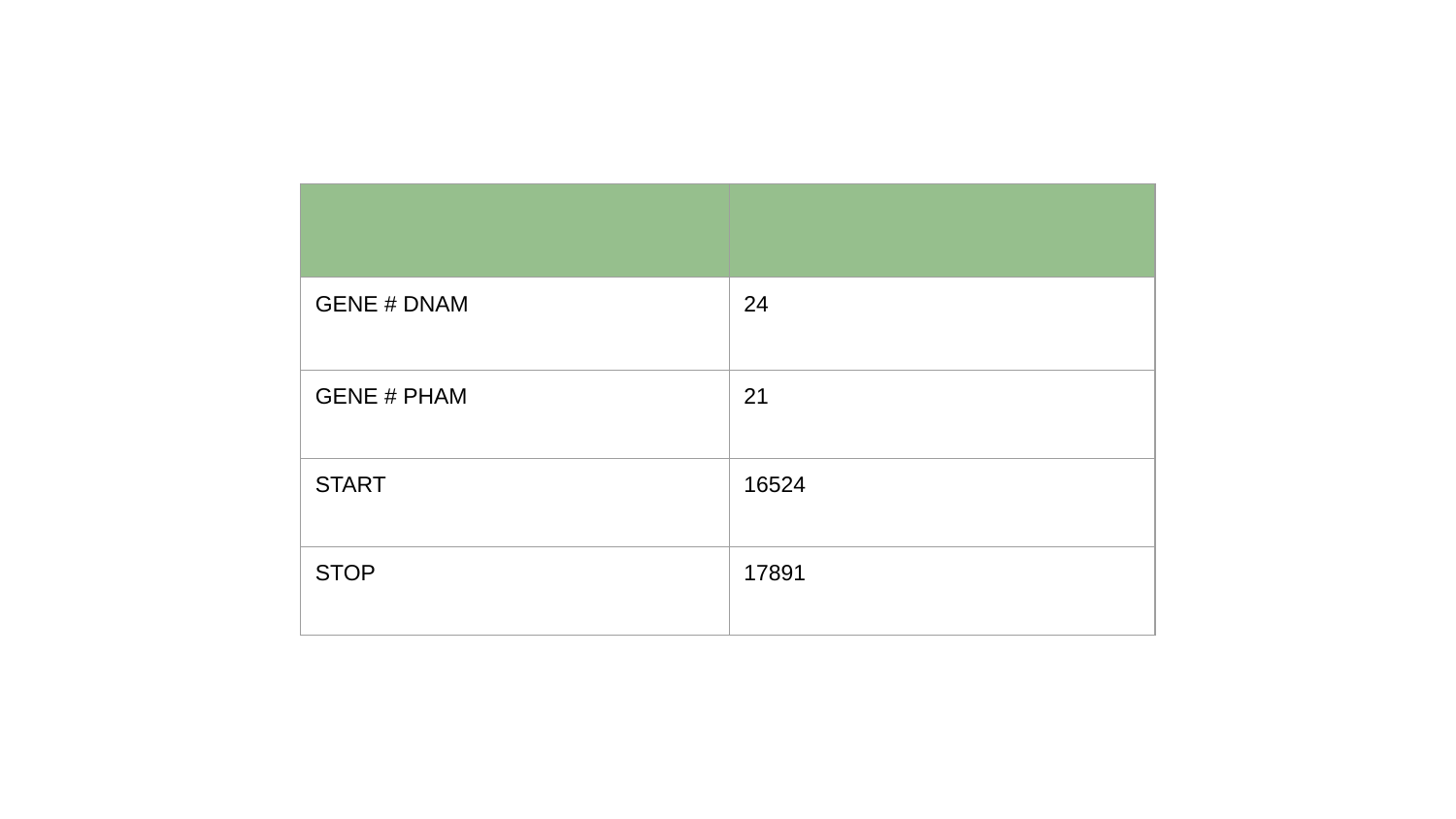

|  |  |
| --- | --- |
| GENE # DNAM | 24 |
| GENE # PHAM | 21 |
| START | 16524 |
| STOP | 17891 |